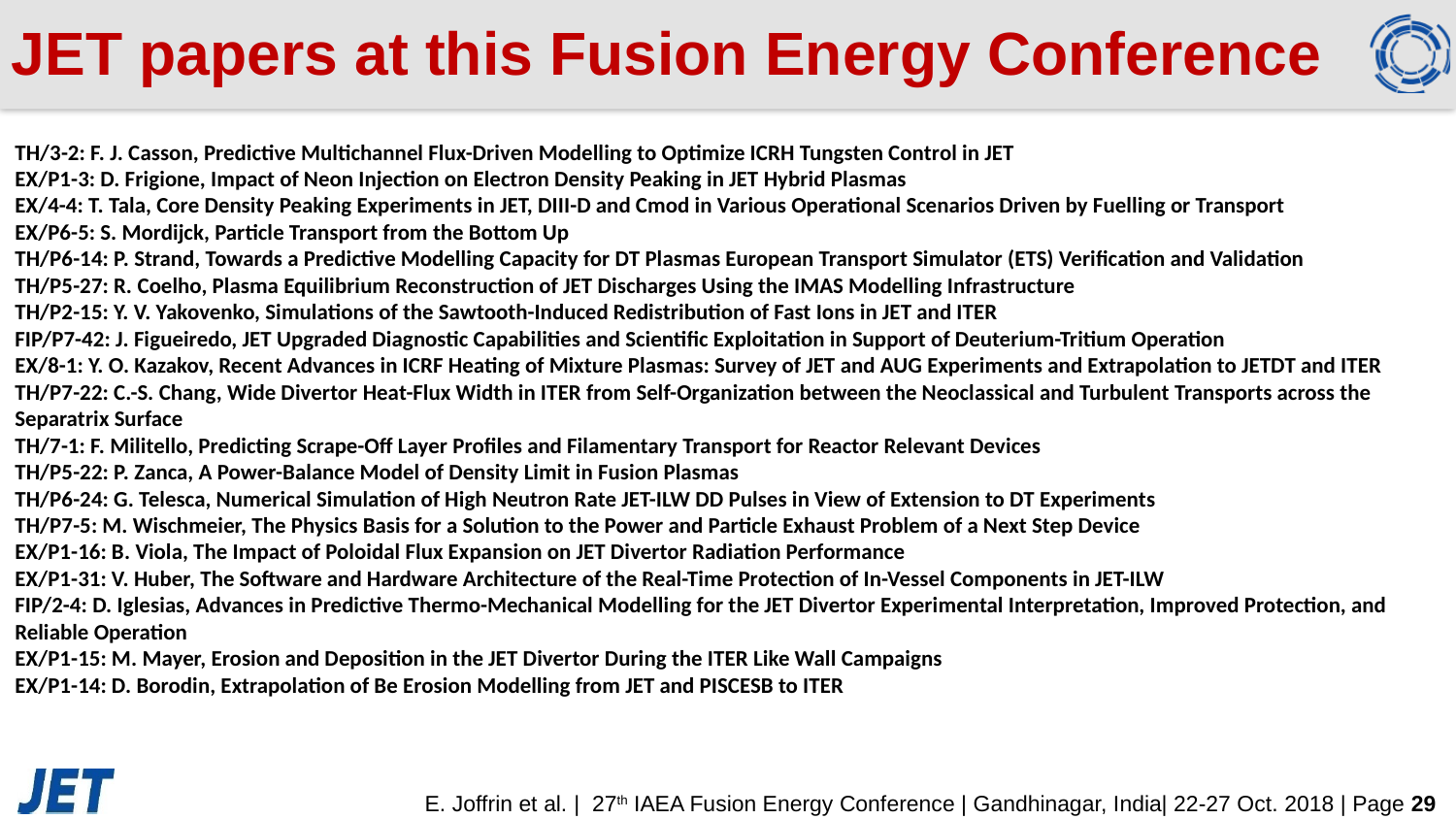

# JET papers at this Fusion Energy Conference
TH/3-2: F. J. Casson, Predictive Multichannel Flux-Driven Modelling to Optimize ICRH Tungsten Control in JET
EX/P1-3: D. Frigione, Impact of Neon Injection on Electron Density Peaking in JET Hybrid Plasmas
EX/4-4: T. Tala, Core Density Peaking Experiments in JET, DIII-D and Cmod in Various Operational Scenarios Driven by Fuelling or Transport
EX/P6-5: S. Mordijck, Particle Transport from the Bottom Up
TH/P6-14: P. Strand, Towards a Predictive Modelling Capacity for DT Plasmas European Transport Simulator (ETS) Verification and Validation
TH/P5-27: R. Coelho, Plasma Equilibrium Reconstruction of JET Discharges Using the IMAS Modelling Infrastructure
TH/P2-15: Y. V. Yakovenko, Simulations of the Sawtooth-Induced Redistribution of Fast Ions in JET and ITER
FIP/P7-42: J. Figueiredo, JET Upgraded Diagnostic Capabilities and Scientific Exploitation in Support of Deuterium-Tritium Operation
EX/8-1: Y. O. Kazakov, Recent Advances in ICRF Heating of Mixture Plasmas: Survey of JET and AUG Experiments and Extrapolation to JETDT and ITER
TH/P7-22: C.-S. Chang, Wide Divertor Heat-Flux Width in ITER from Self-Organization between the Neoclassical and Turbulent Transports across the Separatrix Surface
TH/7-1: F. Militello, Predicting Scrape-Off Layer Profiles and Filamentary Transport for Reactor Relevant Devices
TH/P5-22: P. Zanca, A Power-Balance Model of Density Limit in Fusion Plasmas
TH/P6-24: G. Telesca, Numerical Simulation of High Neutron Rate JET-ILW DD Pulses in View of Extension to DT Experiments
TH/P7-5: M. Wischmeier, The Physics Basis for a Solution to the Power and Particle Exhaust Problem of a Next Step Device
EX/P1-16: B. Viola, The Impact of Poloidal Flux Expansion on JET Divertor Radiation Performance
EX/P1-31: V. Huber, The Software and Hardware Architecture of the Real-Time Protection of In-Vessel Components in JET-ILW
FIP/2-4: D. Iglesias, Advances in Predictive Thermo-Mechanical Modelling for the JET Divertor Experimental Interpretation, Improved Protection, and Reliable Operation
EX/P1-15: M. Mayer, Erosion and Deposition in the JET Divertor During the ITER Like Wall Campaigns
EX/P1-14: D. Borodin, Extrapolation of Be Erosion Modelling from JET and PISCESB to ITER